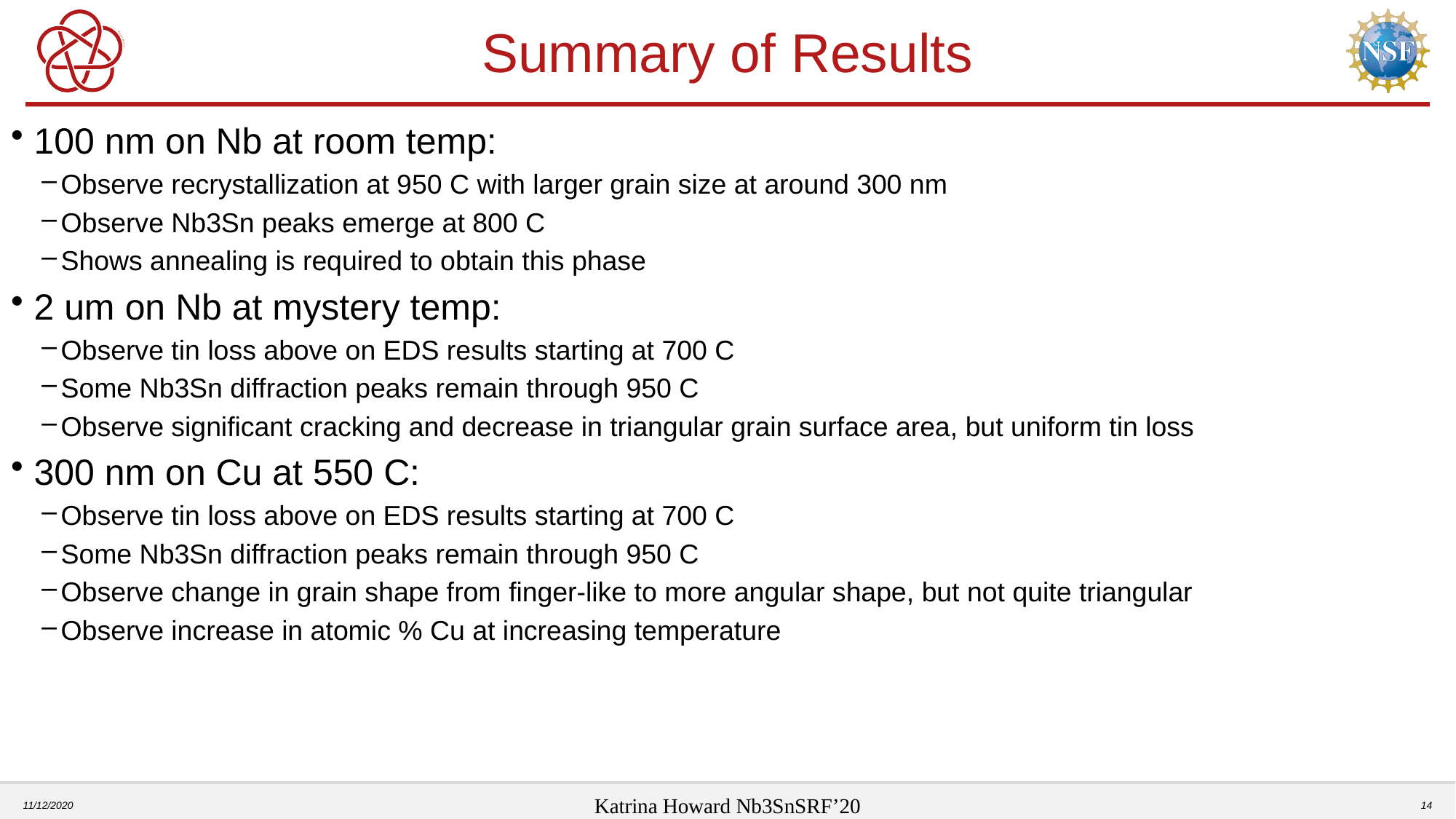

# Summary of Results
100 nm on Nb at room temp:
Observe recrystallization at 950 C with larger grain size at around 300 nm
Observe Nb3Sn peaks emerge at 800 C
Shows annealing is required to obtain this phase
2 um on Nb at mystery temp:
Observe tin loss above on EDS results starting at 700 C
Some Nb3Sn diffraction peaks remain through 950 C
Observe significant cracking and decrease in triangular grain surface area, but uniform tin loss
300 nm on Cu at 550 C:
Observe tin loss above on EDS results starting at 700 C
Some Nb3Sn diffraction peaks remain through 950 C
Observe change in grain shape from finger-like to more angular shape, but not quite triangular
Observe increase in atomic % Cu at increasing temperature

11/12/2020
Katrina Howard Nb3SnSRF’20
14